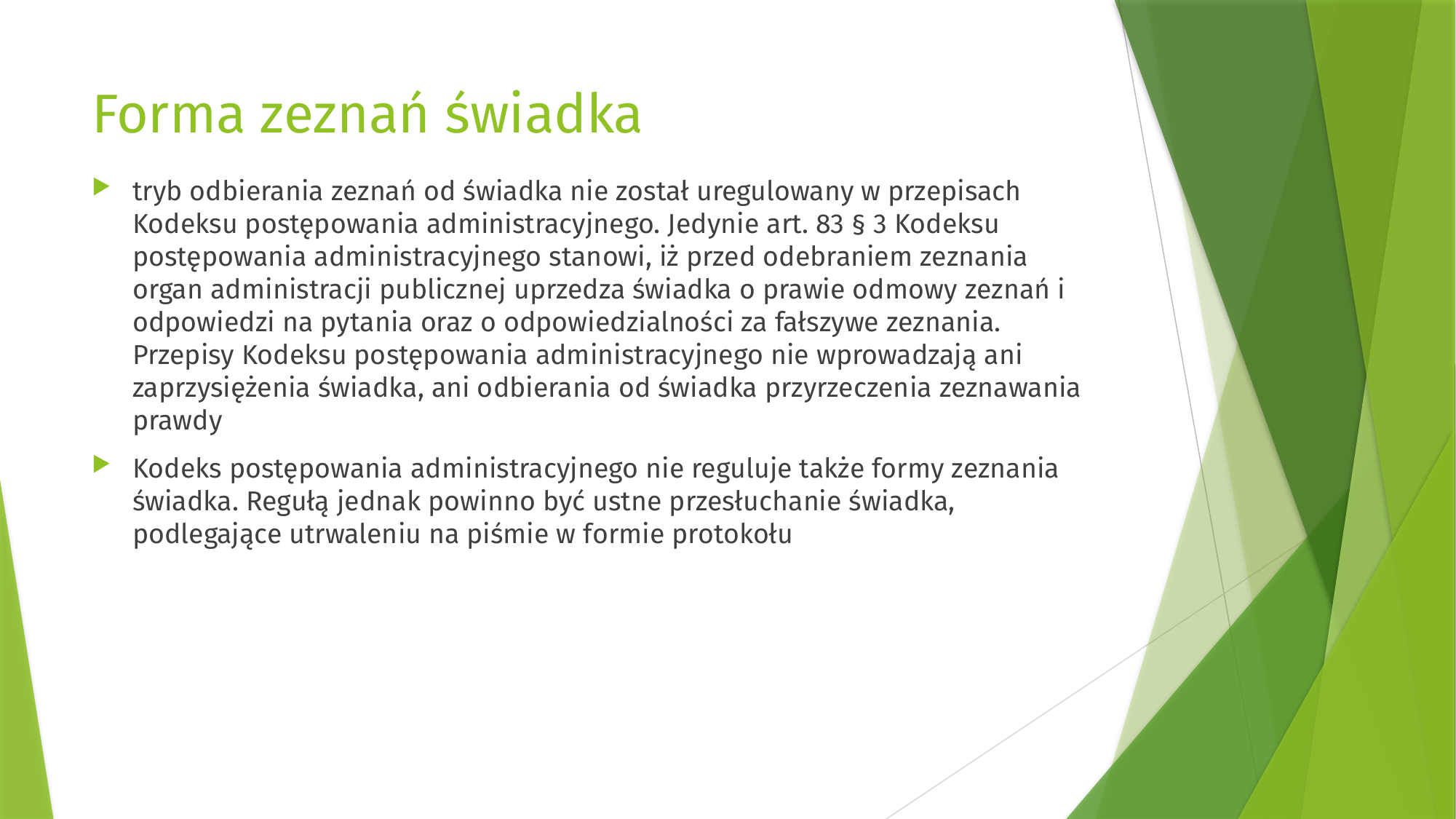

# Forma zeznań świadka
tryb odbierania zeznań od świadka nie został uregulowany w przepisach Kodeksu postępowania administracyjnego. Jedynie art. 83 § 3 Kodeksu postępowania administracyjnego stanowi, iż przed odebraniem zeznania organ administracji publicznej uprzedza świadka o prawie odmowy zeznań i odpowiedzi na pytania oraz o odpowiedzialności za fałszywe zeznania. Przepisy Kodeksu postępowania administracyjnego nie wprowadzają ani zaprzysiężenia świadka, ani odbierania od świadka przyrzeczenia zeznawania prawdy
Kodeks postępowania administracyjnego nie reguluje także formy zeznania świadka. Regułą jednak powinno być ustne przesłuchanie świadka, podlegające utrwaleniu na piśmie w formie protokołu